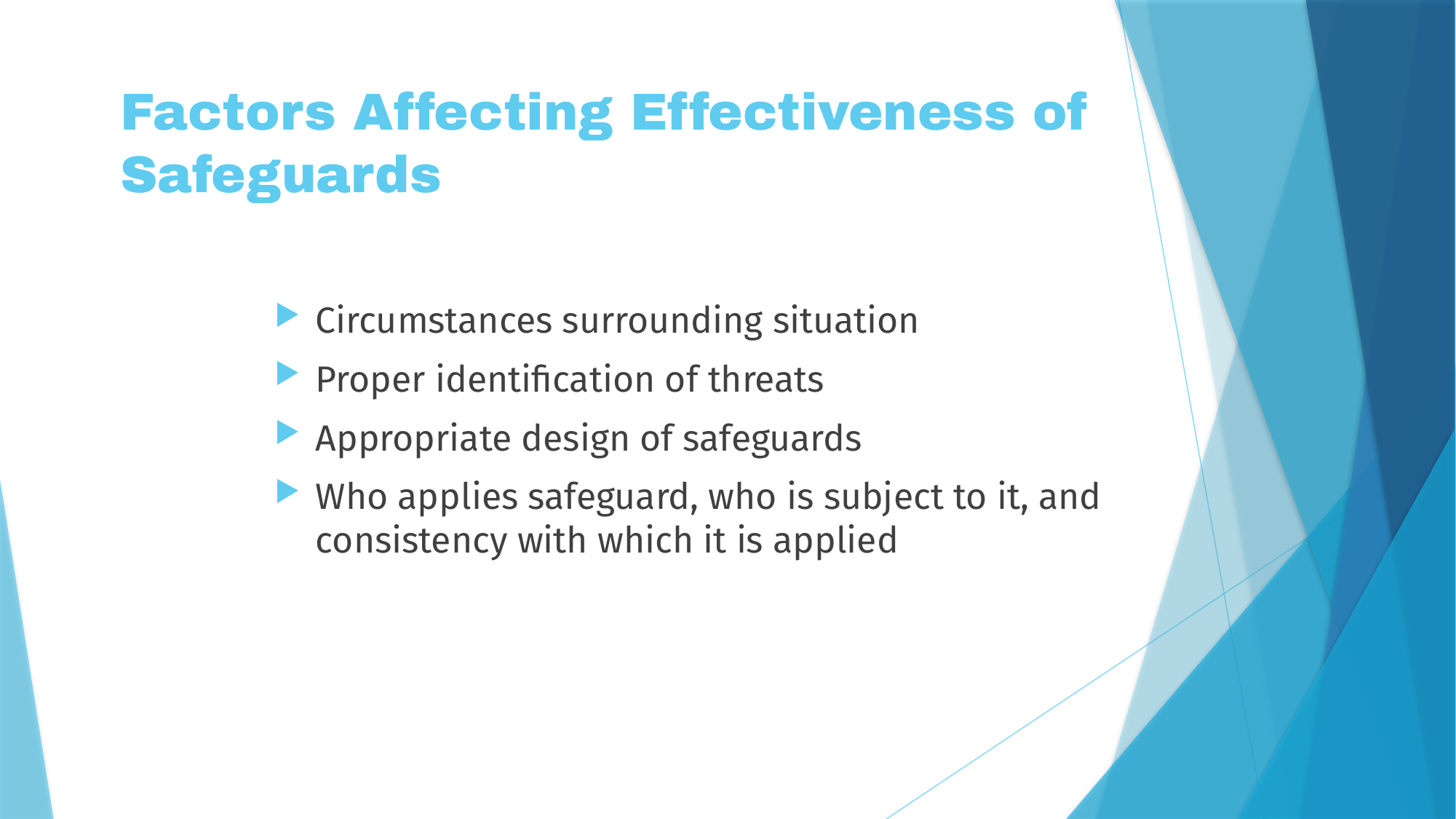

# Factors Affecting Effectiveness of Safeguards
Circumstances surrounding situation
Proper identification of threats
Appropriate design of safeguards
Who applies safeguard, who is subject to it, and consistency with which it is applied